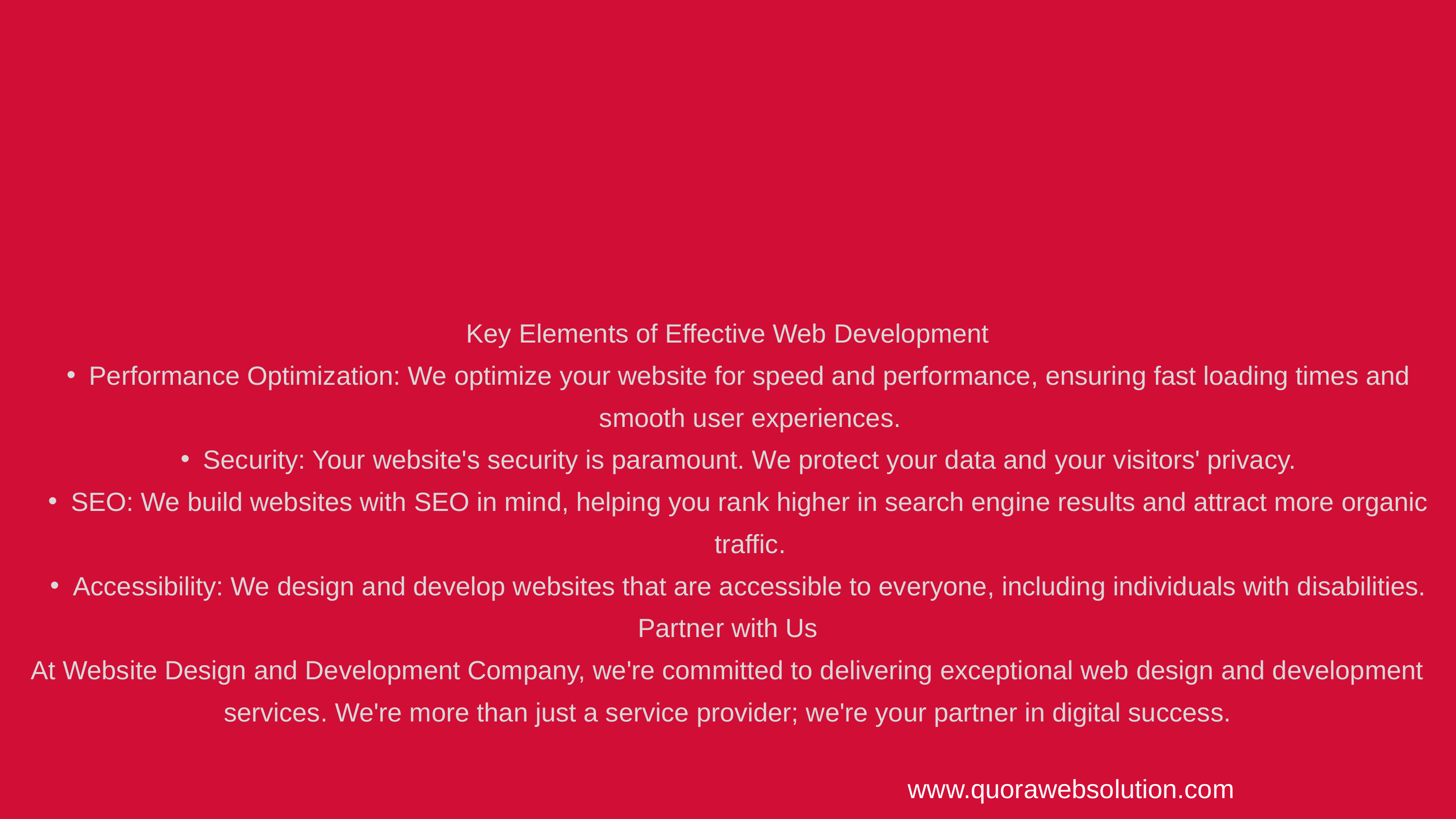

Key Elements of Effective Web Development
Performance Optimization: We optimize your website for speed and performance, ensuring fast loading times and smooth user experiences.
Security: Your website's security is paramount. We protect your data and your visitors' privacy.
SEO: We build websites with SEO in mind, helping you rank higher in search engine results and attract more organic traffic.
Accessibility: We design and develop websites that are accessible to everyone, including individuals with disabilities.
Partner with Us
At Website Design and Development Company, we're committed to delivering exceptional web design and development services. We're more than just a service provider; we're your partner in digital success.
www.quorawebsolution.com